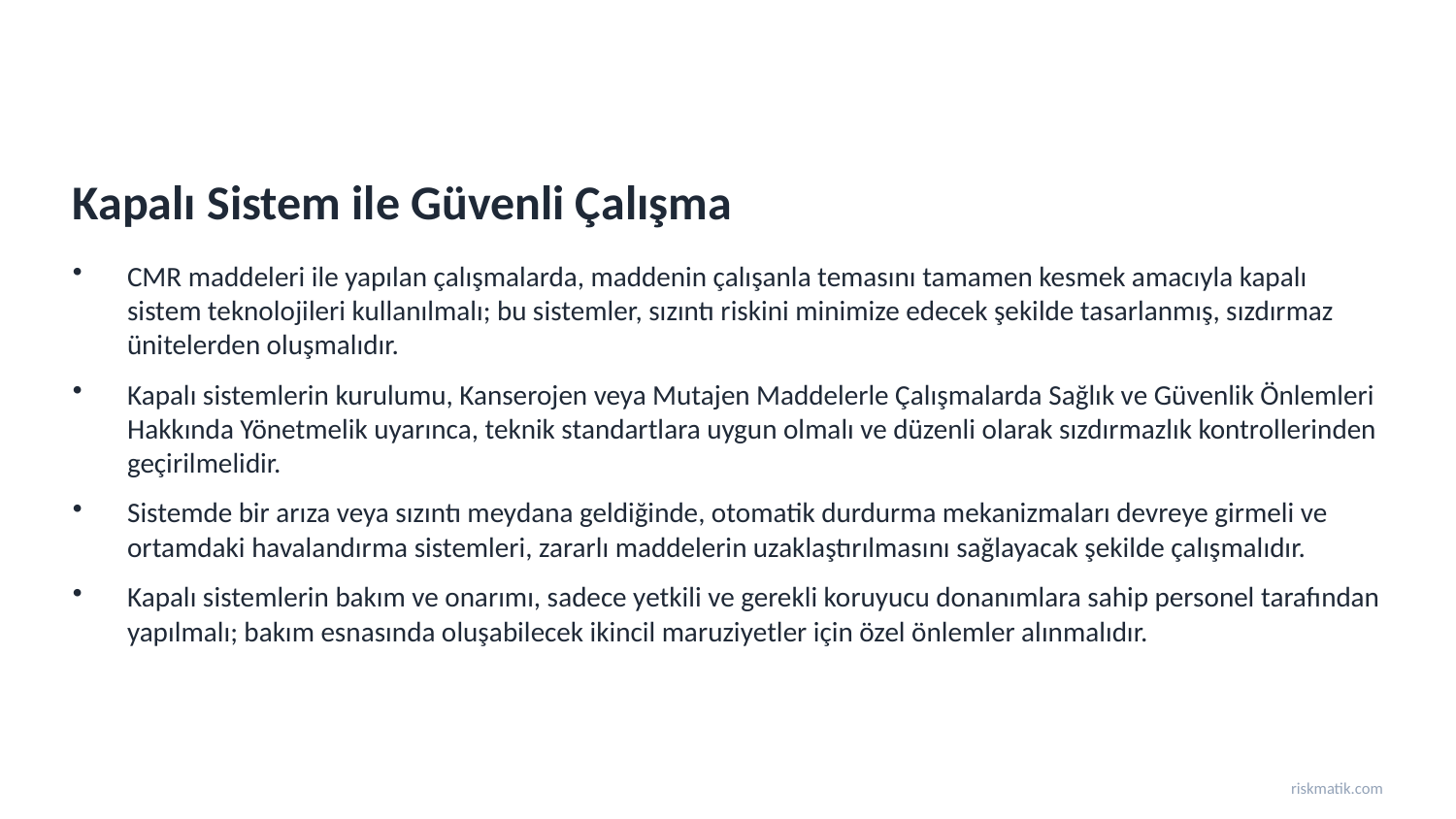

Kapalı Sistem ile Güvenli Çalışma
CMR maddeleri ile yapılan çalışmalarda, maddenin çalışanla temasını tamamen kesmek amacıyla kapalı sistem teknolojileri kullanılmalı; bu sistemler, sızıntı riskini minimize edecek şekilde tasarlanmış, sızdırmaz ünitelerden oluşmalıdır.
Kapalı sistemlerin kurulumu, Kanserojen veya Mutajen Maddelerle Çalışmalarda Sağlık ve Güvenlik Önlemleri Hakkında Yönetmelik uyarınca, teknik standartlara uygun olmalı ve düzenli olarak sızdırmazlık kontrollerinden geçirilmelidir.
Sistemde bir arıza veya sızıntı meydana geldiğinde, otomatik durdurma mekanizmaları devreye girmeli ve ortamdaki havalandırma sistemleri, zararlı maddelerin uzaklaştırılmasını sağlayacak şekilde çalışmalıdır.
Kapalı sistemlerin bakım ve onarımı, sadece yetkili ve gerekli koruyucu donanımlara sahip personel tarafından yapılmalı; bakım esnasında oluşabilecek ikincil maruziyetler için özel önlemler alınmalıdır.
riskmatik.com